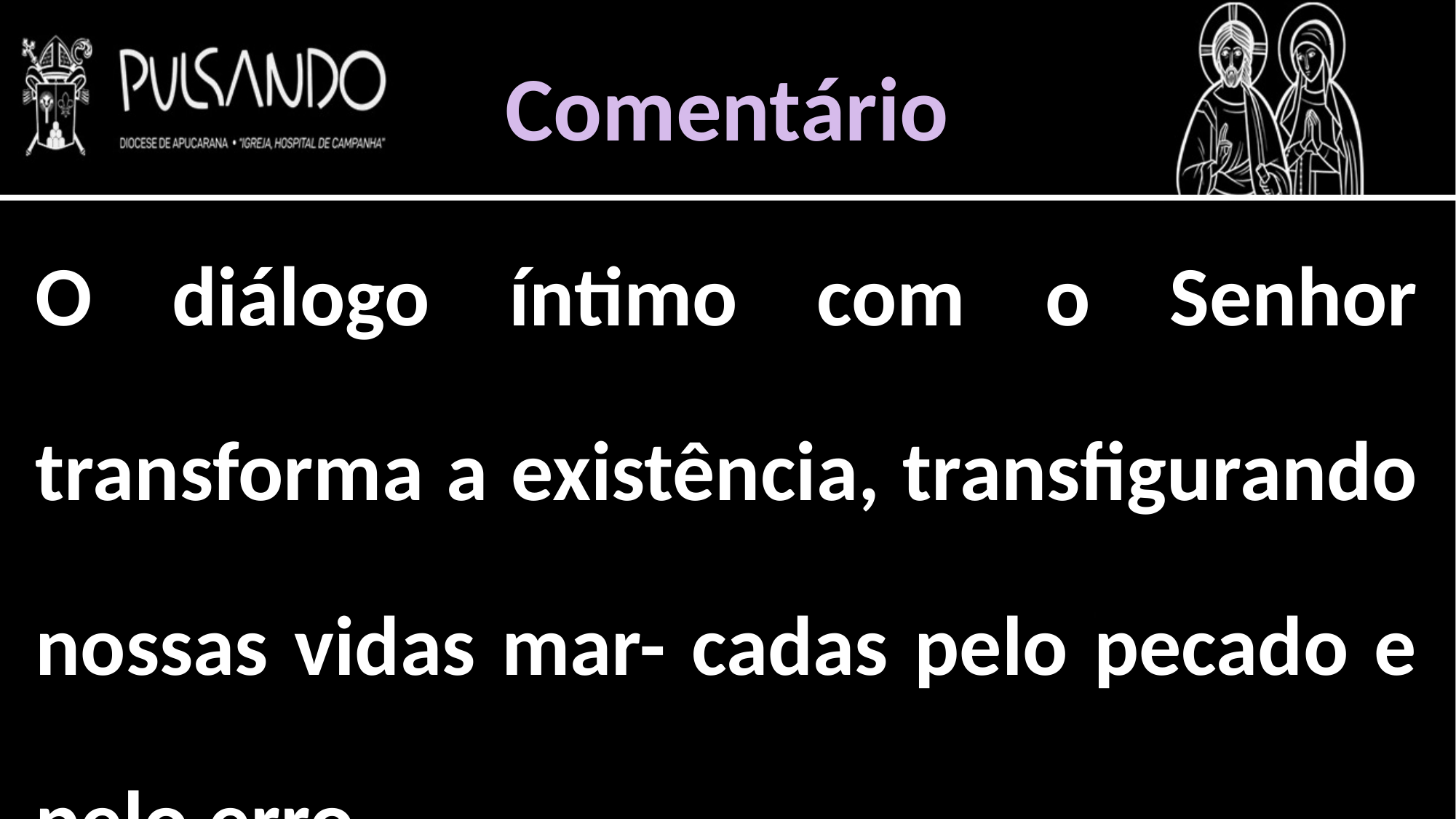

Comentário
O diálogo íntimo com o Senhor transforma a existência, transfigurando nossas vidas mar- cadas pelo pecado e pelo erro.